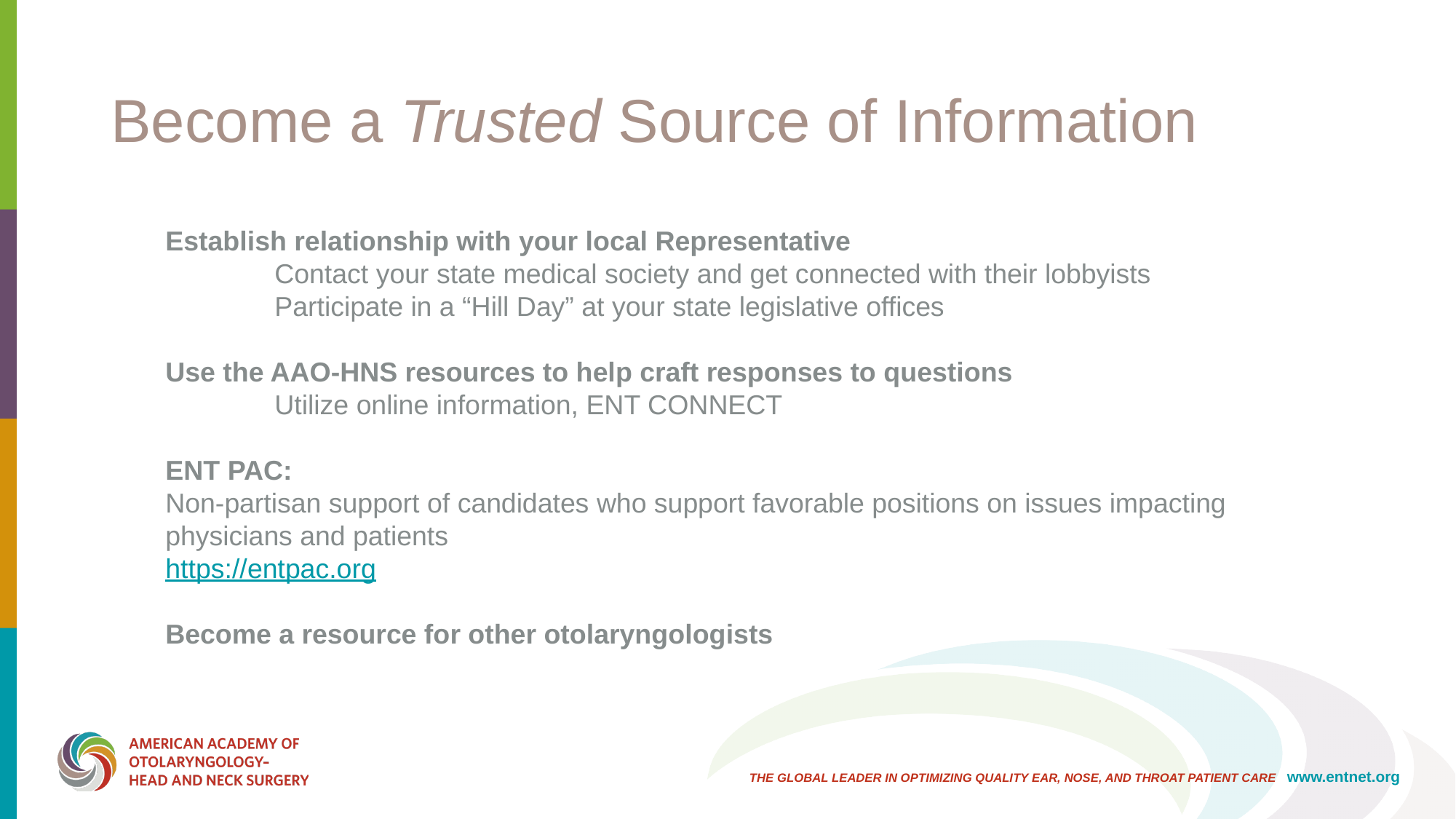

# Become a Trusted Source of Information
Establish relationship with your local Representative
	Contact your state medical society and get connected with their lobbyists
	Participate in a “Hill Day” at your state legislative offices
Use the AAO-HNS resources to help craft responses to questions
	Utilize online information, ENT CONNECT

ENT PAC:
Non-partisan support of candidates who support favorable positions on issues impacting physicians and patients
https://entpac.org

Become a resource for other otolaryngologists